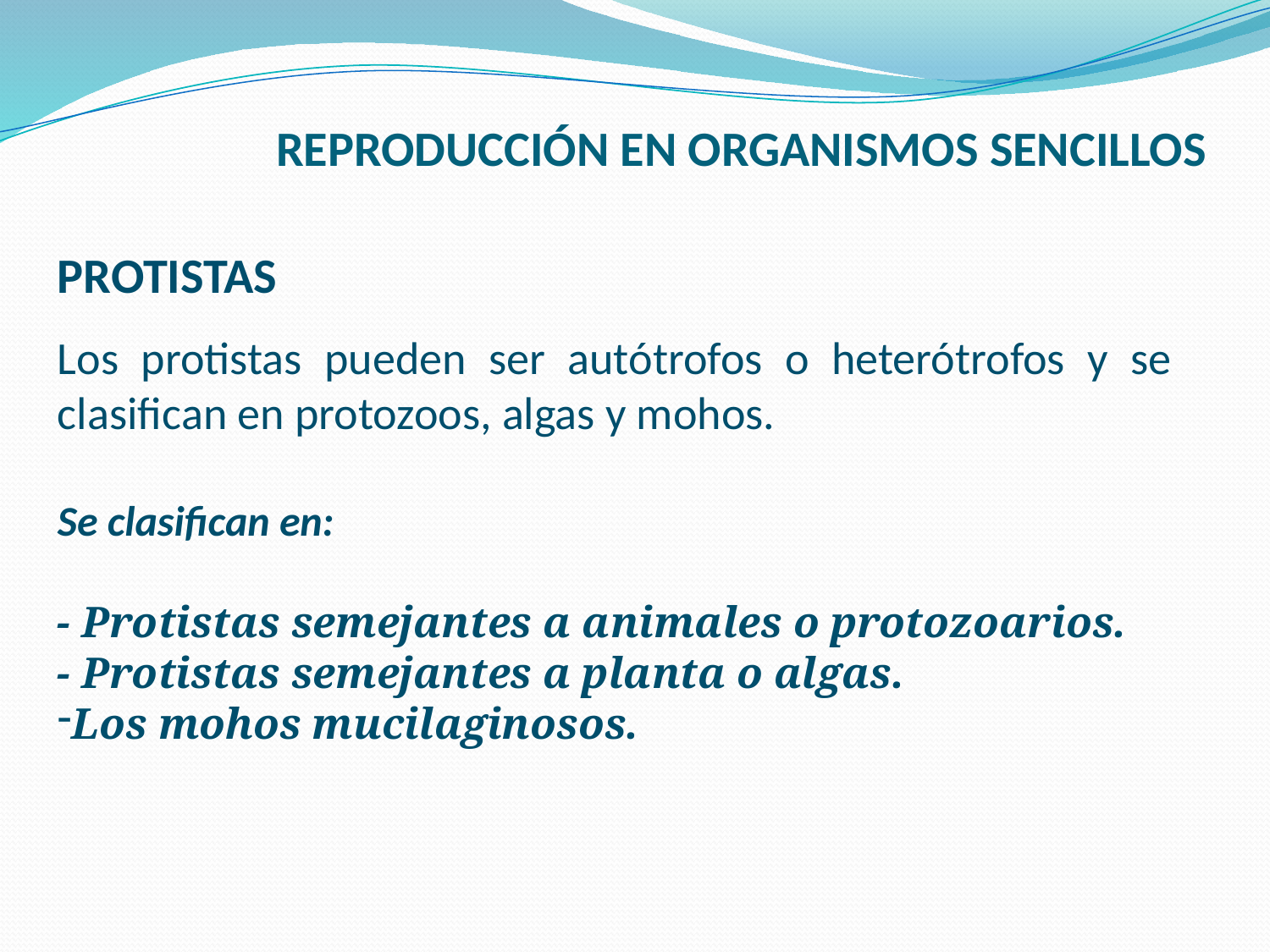

# REPRODUCCIÓN EN ORGANISMOS SENCILLOS

PROTISTAS

Los protistas pueden ser autótrofos o heterótrofos y se clasifican en protozoos, algas y mohos.

Se clasifican en:

- Protistas semejantes a animales o protozoarios.
- Protistas semejantes a planta o algas.
Los mohos mucilaginosos.